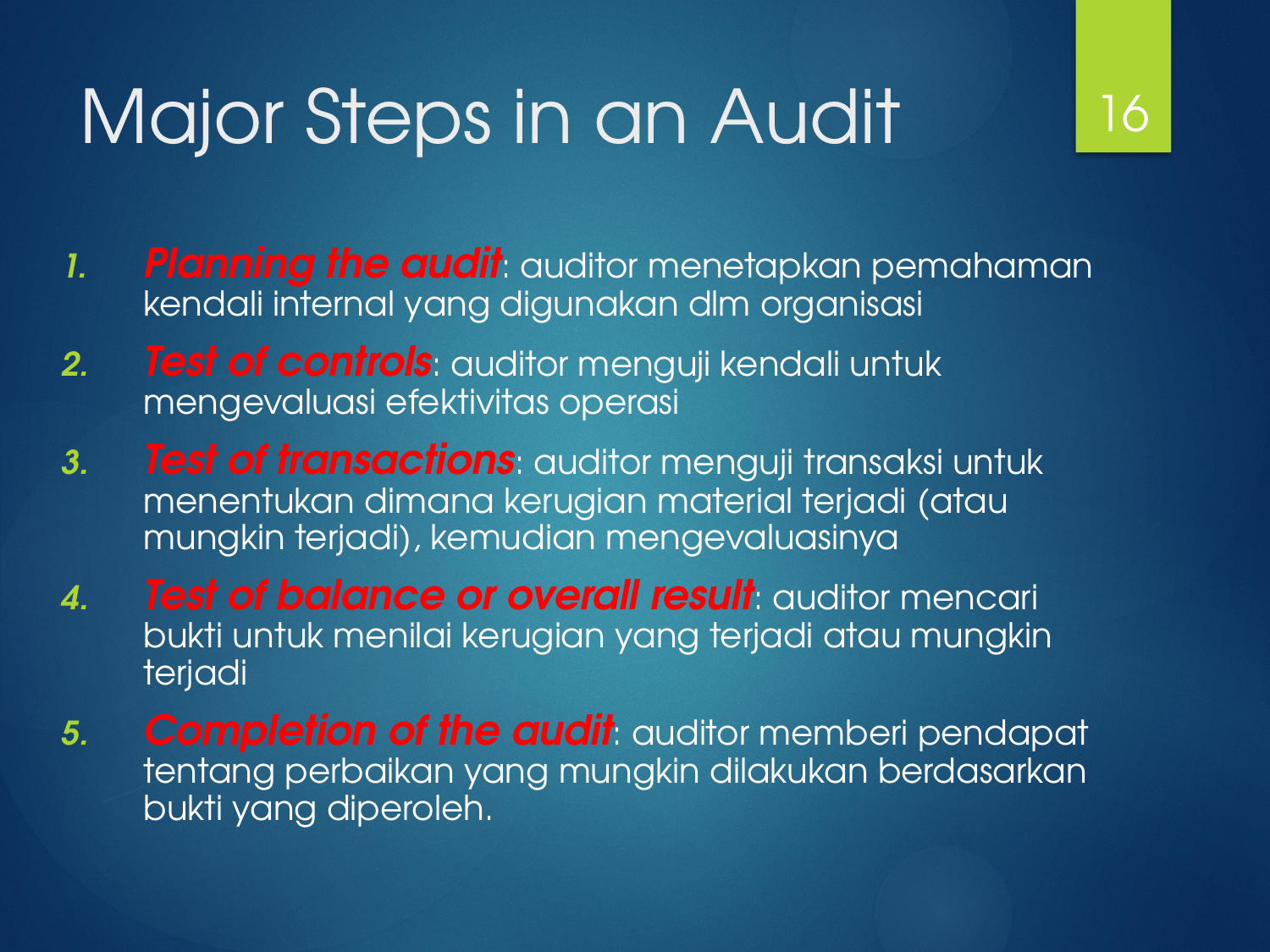

16
# Major Steps in an Audit
Planning the audit: auditor menetapkan pemahaman kendali internal yang digunakan dlm organisasi
Test of controls: auditor menguji kendali untuk mengevaluasi efektivitas operasi
Test of transactions: auditor menguji transaksi untuk menentukan dimana kerugian material terjadi (atau mungkin terjadi), kemudian mengevaluasinya
Test of balance or overall result: auditor mencari bukti untuk menilai kerugian yang terjadi atau mungkin terjadi
Completion of the audit: auditor memberi pendapat tentang perbaikan yang mungkin dilakukan berdasarkan bukti yang diperoleh.